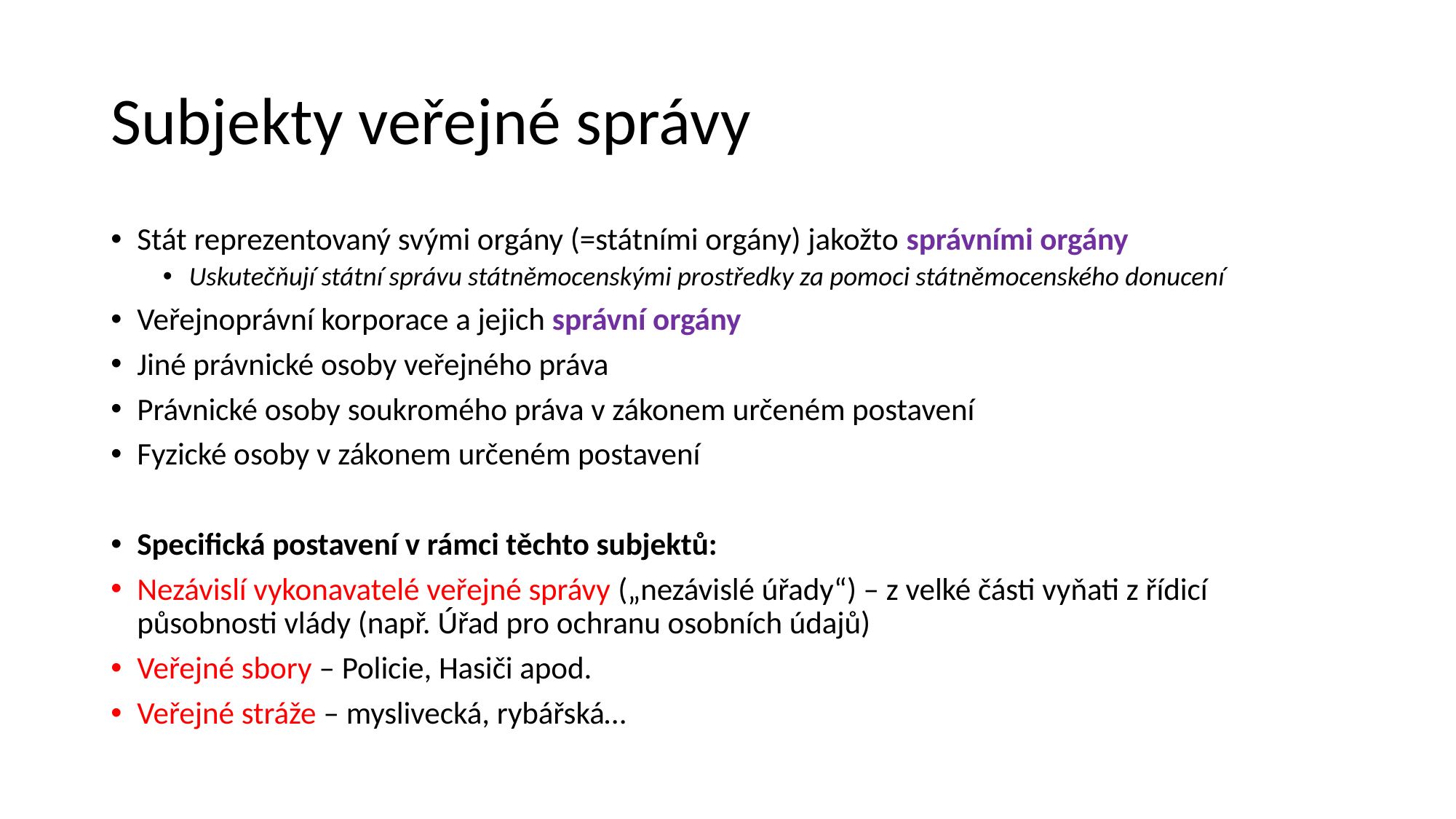

# Subjekty veřejné správy
Stát reprezentovaný svými orgány (=státními orgány) jakožto správními orgány
Uskutečňují státní správu státněmocenskými prostředky za pomoci státněmocenského donucení
Veřejnoprávní korporace a jejich správní orgány
Jiné právnické osoby veřejného práva
Právnické osoby soukromého práva v zákonem určeném postavení
Fyzické osoby v zákonem určeném postavení

Specifická postavení v rámci těchto subjektů:
Nezávislí vykonavatelé veřejné správy („nezávislé úřady“) – z velké části vyňati z řídicí působnosti vlády (např. Úřad pro ochranu osobních údajů)
Veřejné sbory – Policie, Hasiči apod.
Veřejné stráže – myslivecká, rybářská…